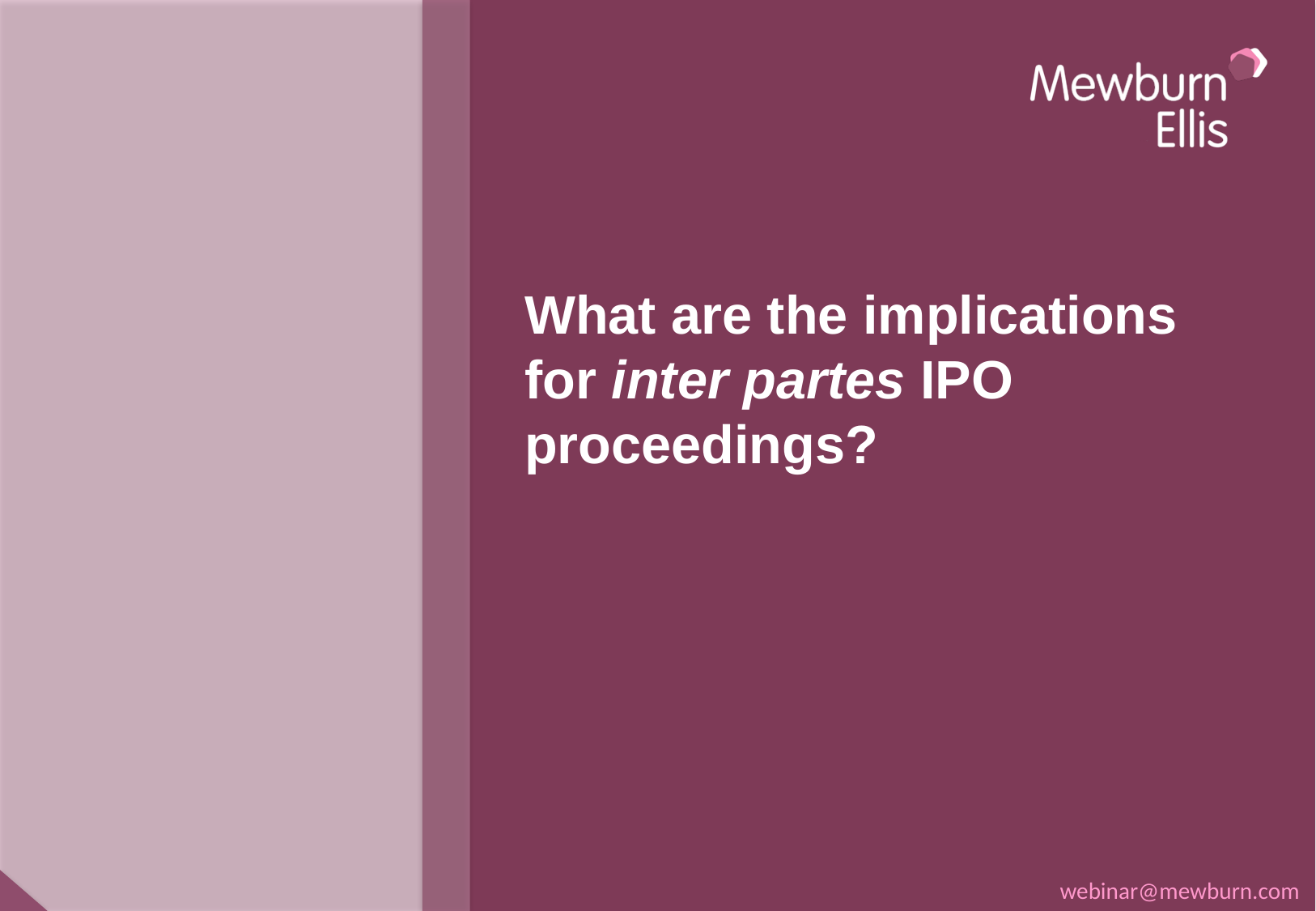

# What are the implications for inter partes IPO proceedings?

webinar@mewburn.com